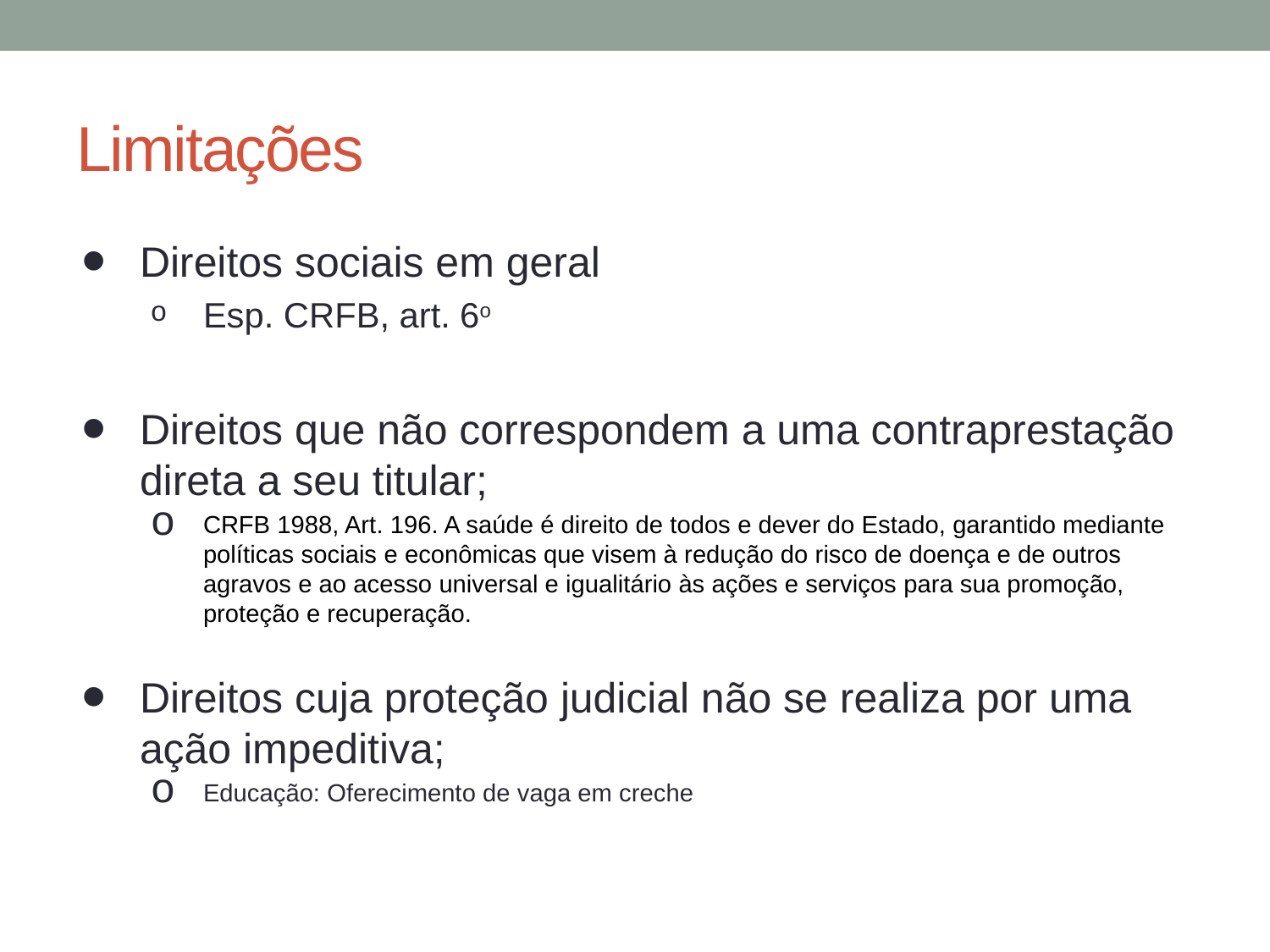

# Limitações
Direitos sociais em geral
Esp. CRFB, art. 6o

Direitos que não correspondem a uma contraprestação direta a seu titular;
CRFB 1988, Art. 196. A saúde é direito de todos e dever do Estado, garantido mediante políticas sociais e econômicas que visem à redução do risco de doença e de outros agravos e ao acesso universal e igualitário às ações e serviços para sua promoção, proteção e recuperação.

Direitos cuja proteção judicial não se realiza por uma ação impeditiva;
Educação: Oferecimento de vaga em creche